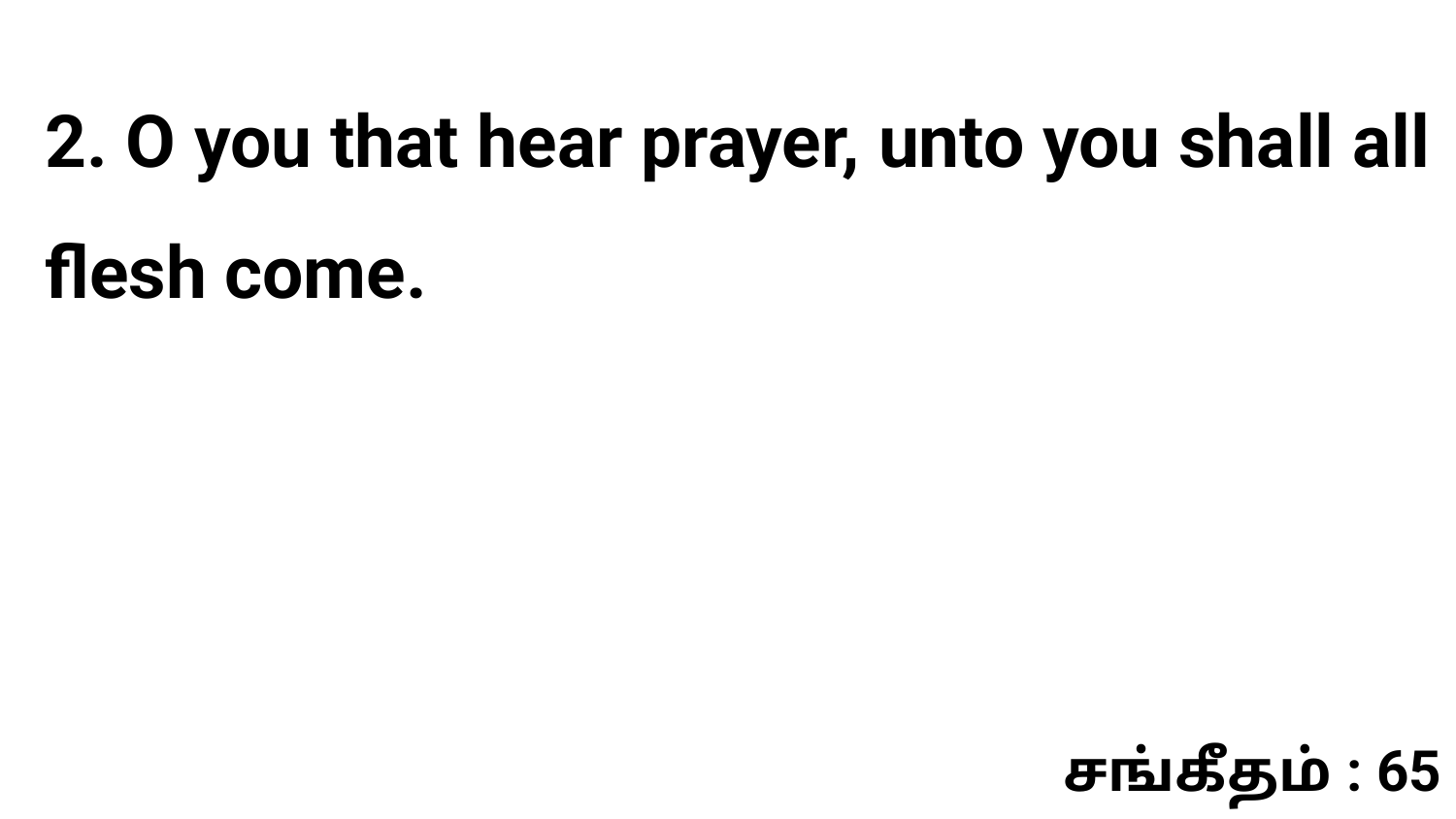

2. O you that hear prayer, unto you shall all flesh come.
சங்கீதம் : 65